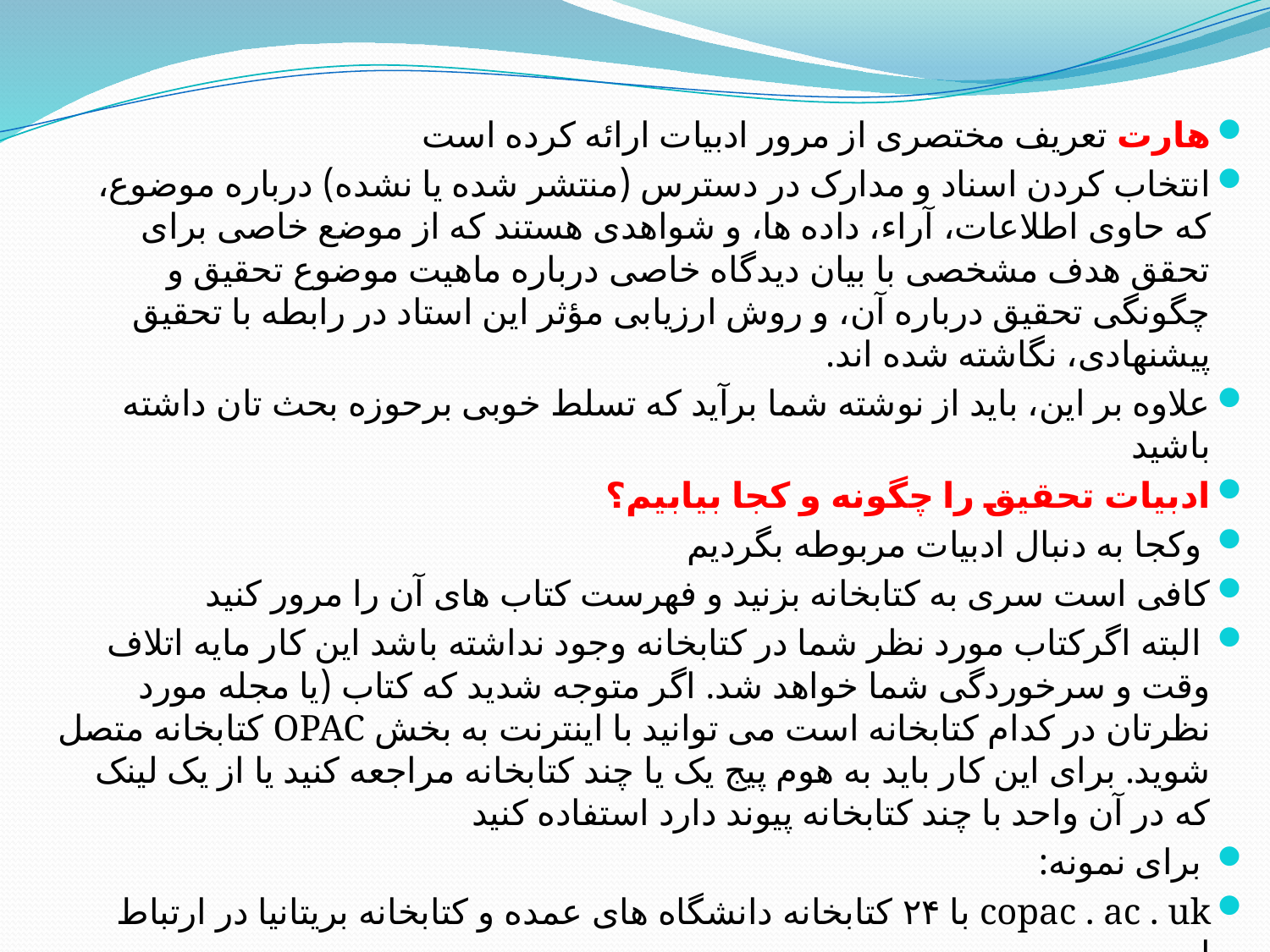

هارت تعریف مختصری از مرور ادبیات ارائه کرده است
انتخاب کردن اسناد و مدارک در دسترس (منتشر شده یا نشده) درباره موضوع، که حاوی اطلاعات، آراء، داده ها، و شواهدی هستند که از موضع خاصی برای تحقق هدف مشخصی با بیان دیدگاه خاصی درباره ماهیت موضوع تحقیق و چگونگی تحقیق درباره آن، و روش ارزیابی مؤثر این استاد در رابطه با تحقیق پیشنهادی، نگاشته شده اند.
علاوه بر این، باید از نوشته شما برآید که تسلط خوبی برحوزه بحث تان داشته باشید
ادبیات تحقیق را چگونه و کجا بیابیم؟
 وکجا به دنبال ادبیات مربوطه بگردیم
کافی است سری به کتابخانه بزنید و فهرست کتاب های آن را مرور کنید
 البته اگرکتاب مورد نظر شما در کتابخانه وجود نداشته باشد این کار مایه اتلاف وقت و سرخوردگی شما خواهد شد. اگر متوجه شدید که کتاب (یا مجله مورد نظرتان در کدام کتابخانه است می توانید با اینترنت به بخش OPAC کتابخانه متصل شوید. برای این کار باید به هوم پیج یک یا چند کتابخانه مراجعه کنید یا از یک لینک که در آن واحد با چند کتابخانه پیوند دارد استفاده کنید
 برای نمونه:
copac . ac . uk با ۲۴ کتابخانه دانشگاه های عمده و کتابخانه بریتانیا در ارتباط  است